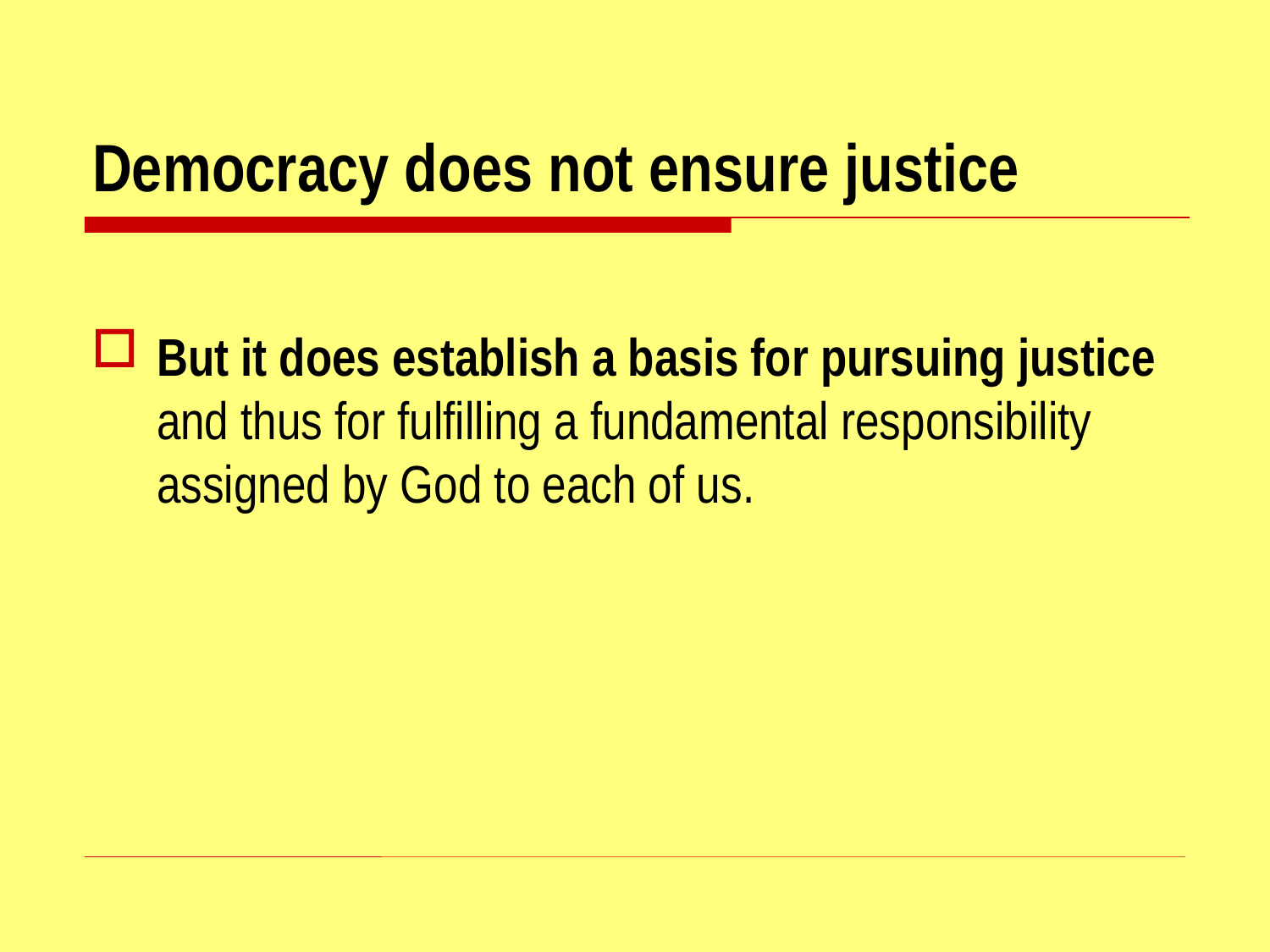

# Democracy does not ensure justice

But it does establish a basis for pursuing justice and thus for fulfilling a fundamental responsibility assigned by God to each of us.